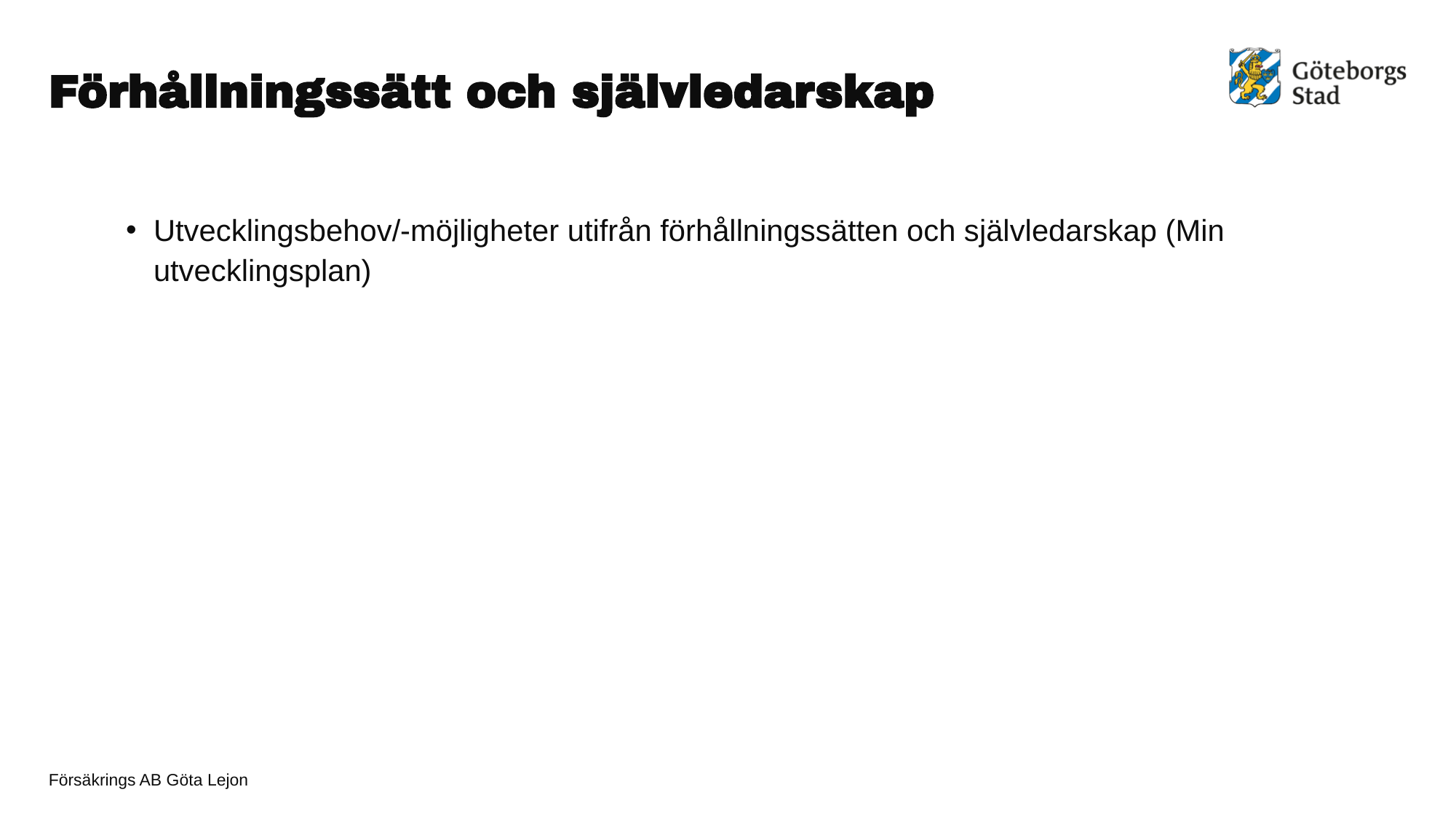

# Förhållningssätt och självledarskap
Utvecklingsbehov/-möjligheter utifrån förhållningssätten och självledarskap (Min utvecklingsplan)